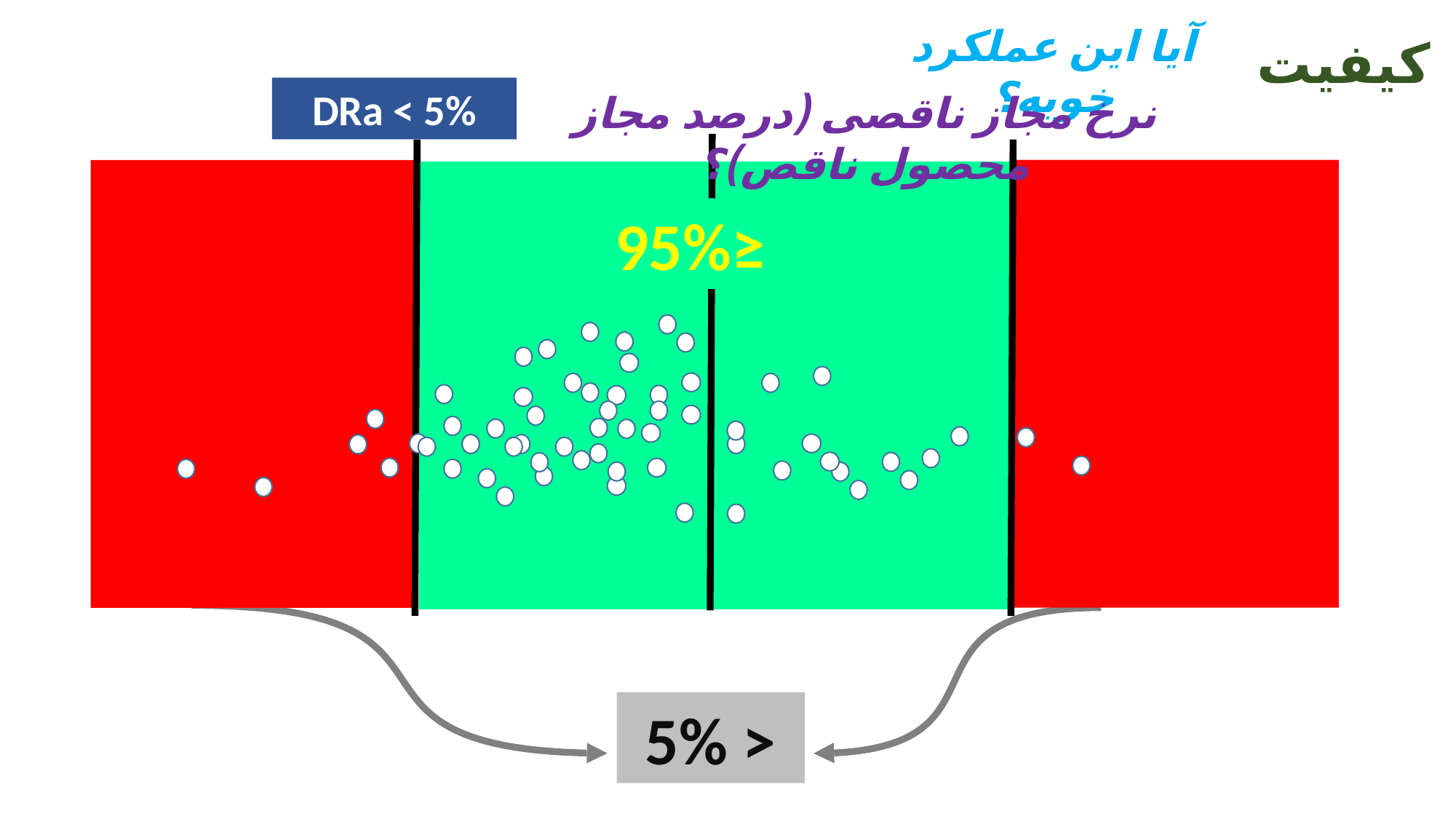

آیا این عملکرد خوبه؟
کیفیت
DRa < 5%
نرخ مجاز ناقصی (درصد مجاز محصول ناقص)؟

95%≥

5% >